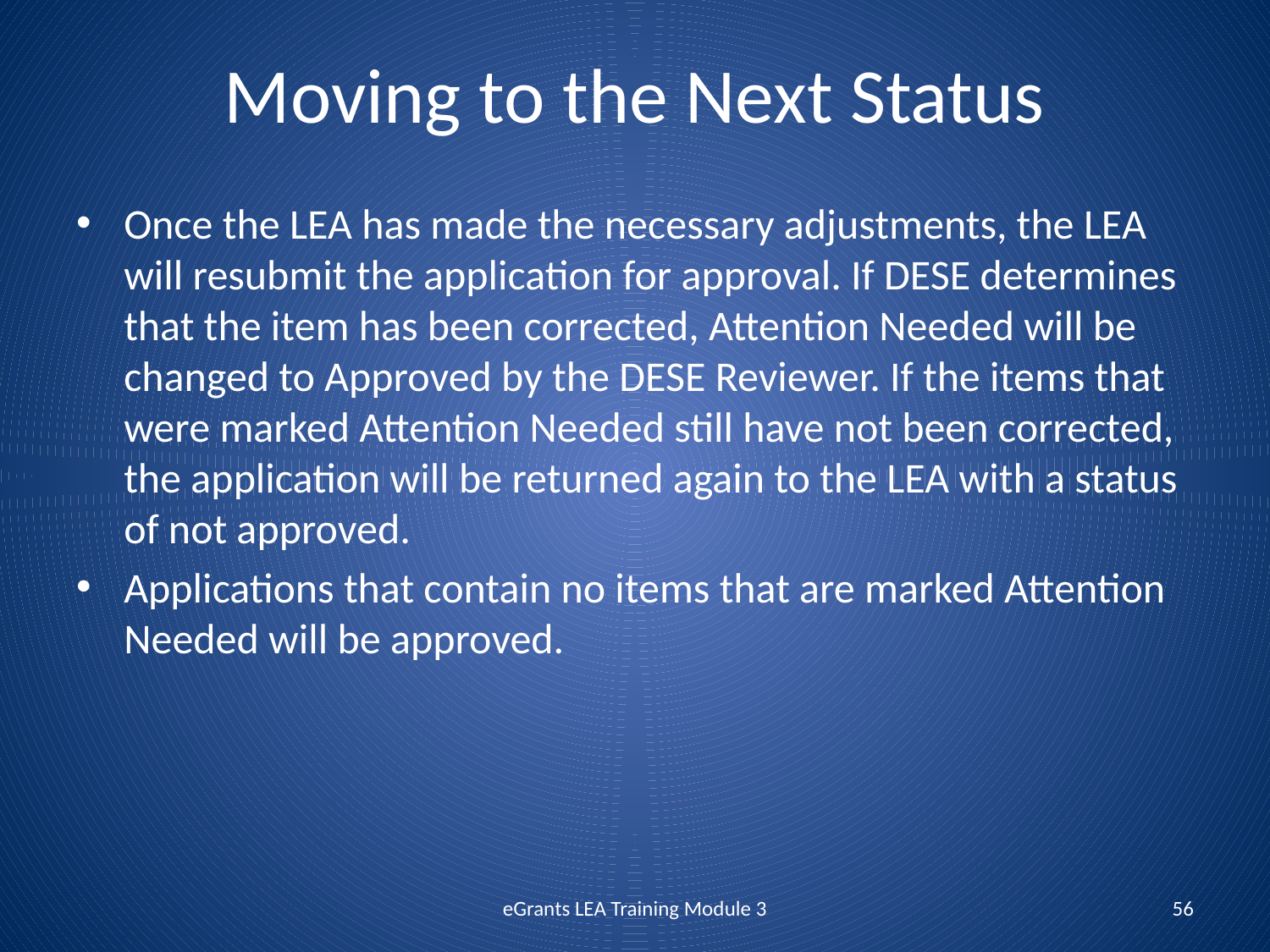

# Moving to the Next Status
Once the LEA has made the necessary adjustments, the LEA will resubmit the application for approval. If DESE determines that the item has been corrected, Attention Needed will be changed to Approved by the DESE Reviewer. If the items that were marked Attention Needed still have not been corrected, the application will be returned again to the LEA with a status of not approved.
Applications that contain no items that are marked Attention Needed will be approved.
eGrants LEA Training Module 3
56